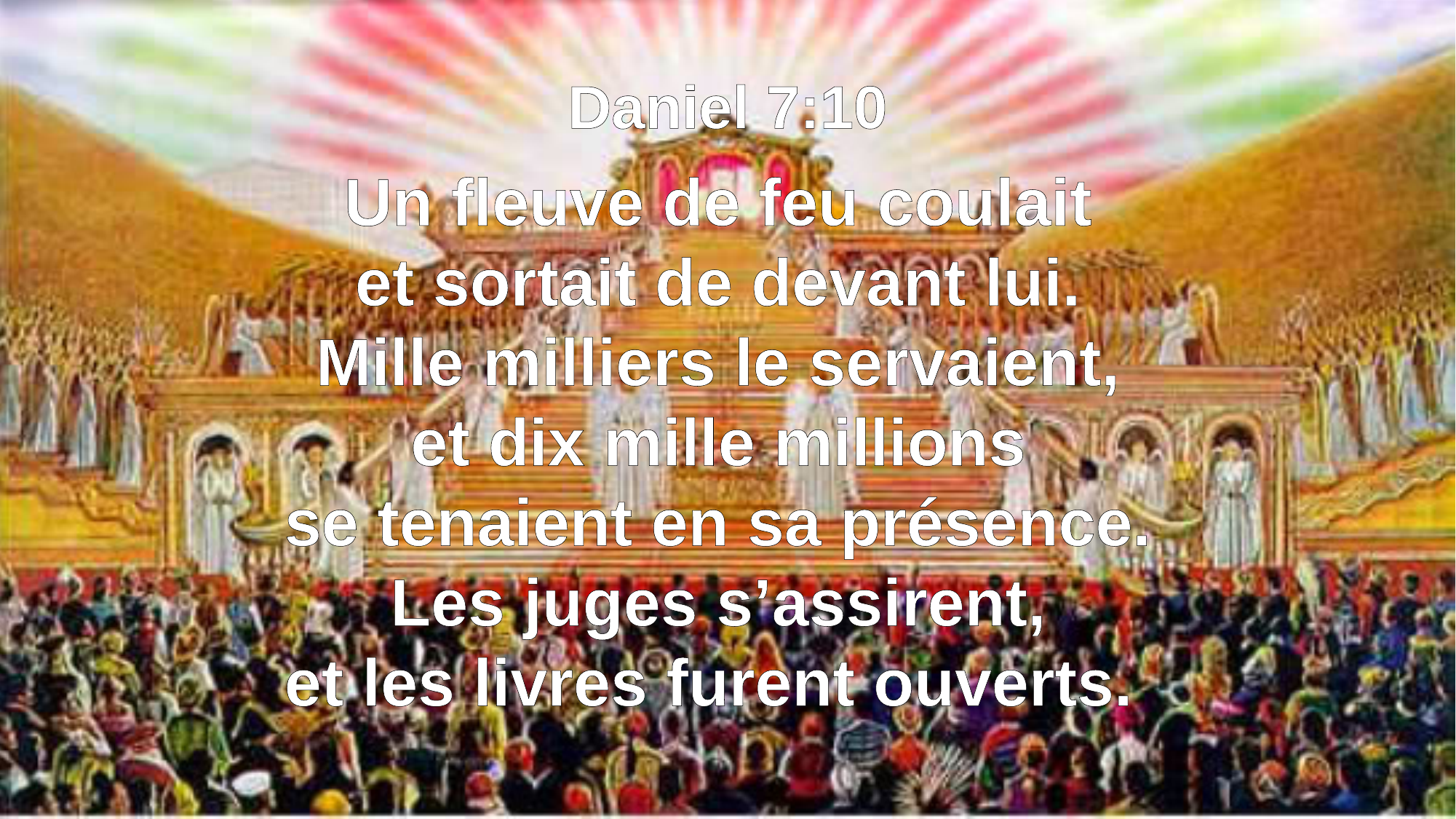

Daniel 7:10

Un fleuve de feu coulait
et sortait de devant lui.
Mille milliers le servaient,
et dix mille millions
se tenaient en sa présence.
Les juges s’assirent,
et les livres furent ouverts.